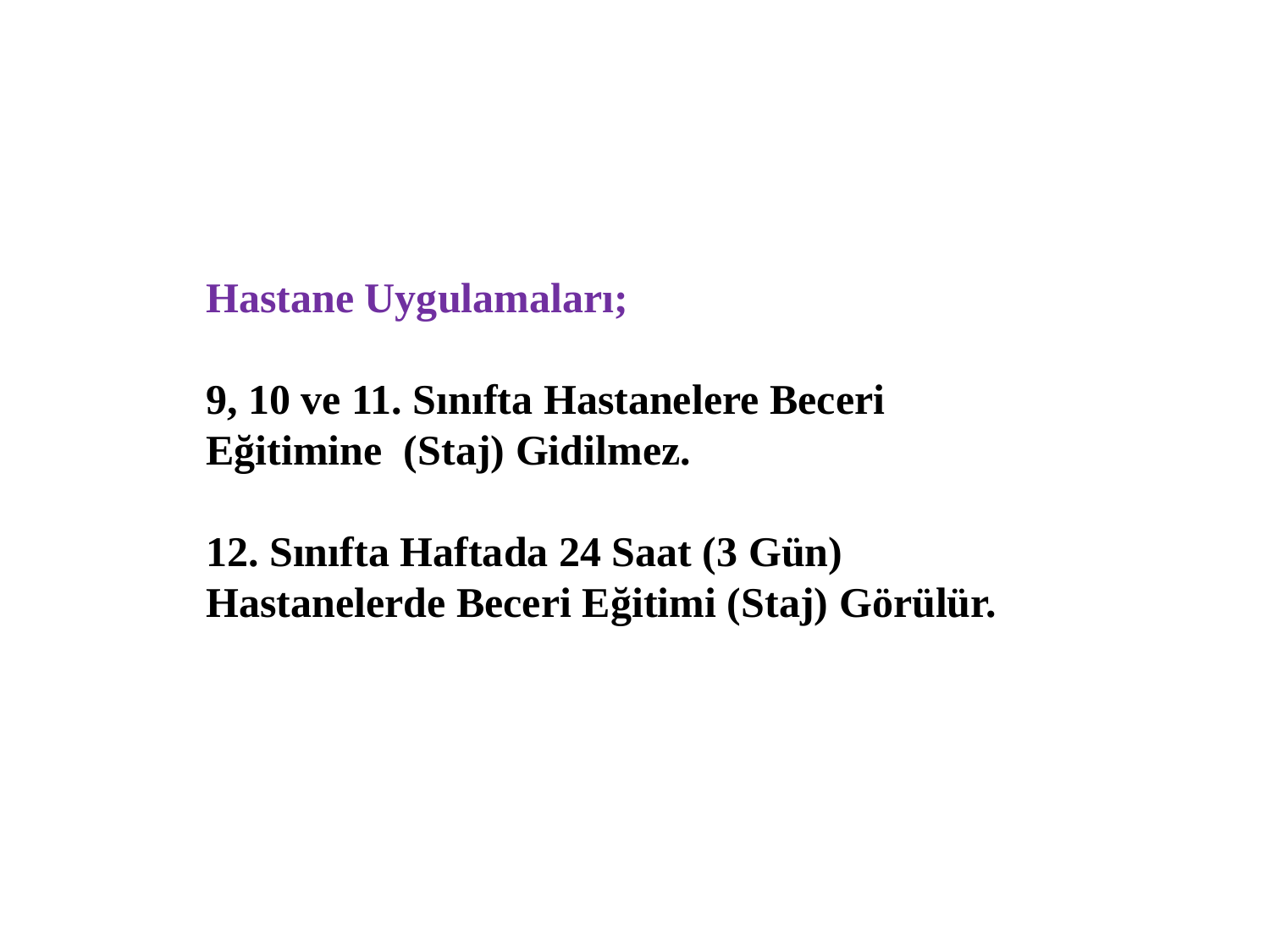

Hastane Uygulamaları;

9, 10 ve 11. Sınıfta Hastanelere Beceri Eğitimine  (Staj) Gidilmez.

12. Sınıfta Haftada 24 Saat (3 Gün) Hastanelerde Beceri Eğitimi (Staj) Görülür.